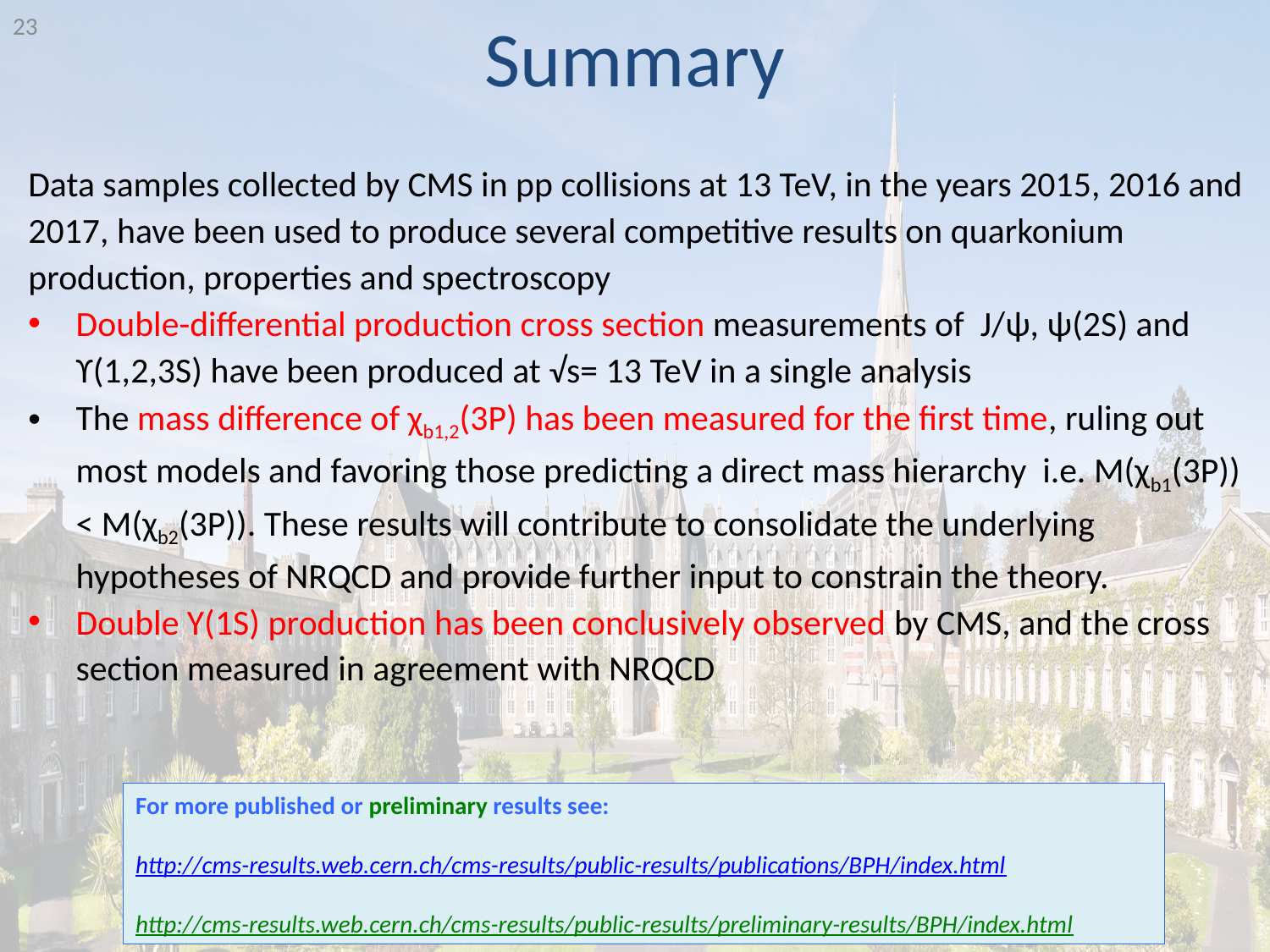

23
# Summary
Data samples collected by CMS in pp collisions at 13 TeV, in the years 2015, 2016 and 2017, have been used to produce several competitive results on quarkonium production, properties and spectroscopy
Double-differential production cross section measurements of  J/ψ, ψ(2S) and ϒ(1,2,3S) have been produced at √s= 13 TeV in a single analysis
The mass difference of χb1,2(3P) has been measured for the first time, ruling out most models and favoring those predicting a direct mass hierarchy  i.e. M(χb1(3P)) < M(χb2(3P)). These results will contribute to consolidate the underlying hypotheses of NRQCD and provide further input to constrain the theory.
Double Y(1S) production has been conclusively observed by CMS, and the cross section measured in agreement with NRQCD

For more published or preliminary results see:

http://cms-results.web.cern.ch/cms-results/public-results/publications/BPH/index.html

http://cms-results.web.cern.ch/cms-results/public-results/preliminary-results/BPH/index.html